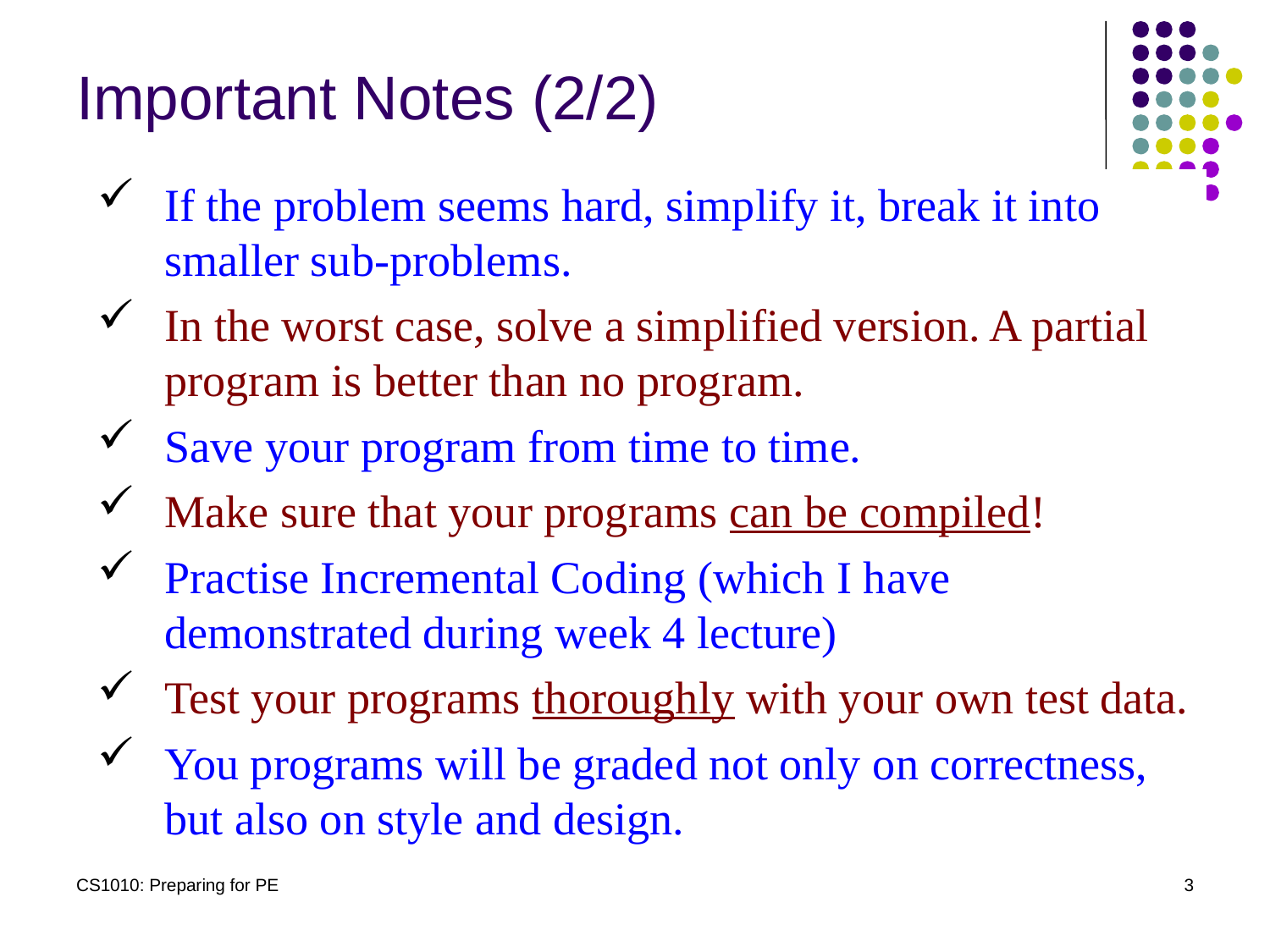

# Important Notes (2/2)
If the problem seems hard, simplify it, break it into smaller sub-problems.
In the worst case, solve a simplified version. A partial program is better than no program.
Save your program from time to time.
Make sure that your programs can be compiled!
Practise Incremental Coding (which I have demonstrated during week 4 lecture)
Test your programs thoroughly with your own test data.
You programs will be graded not only on correctness, but also on style and design.

CS1010: Preparing for PE
3